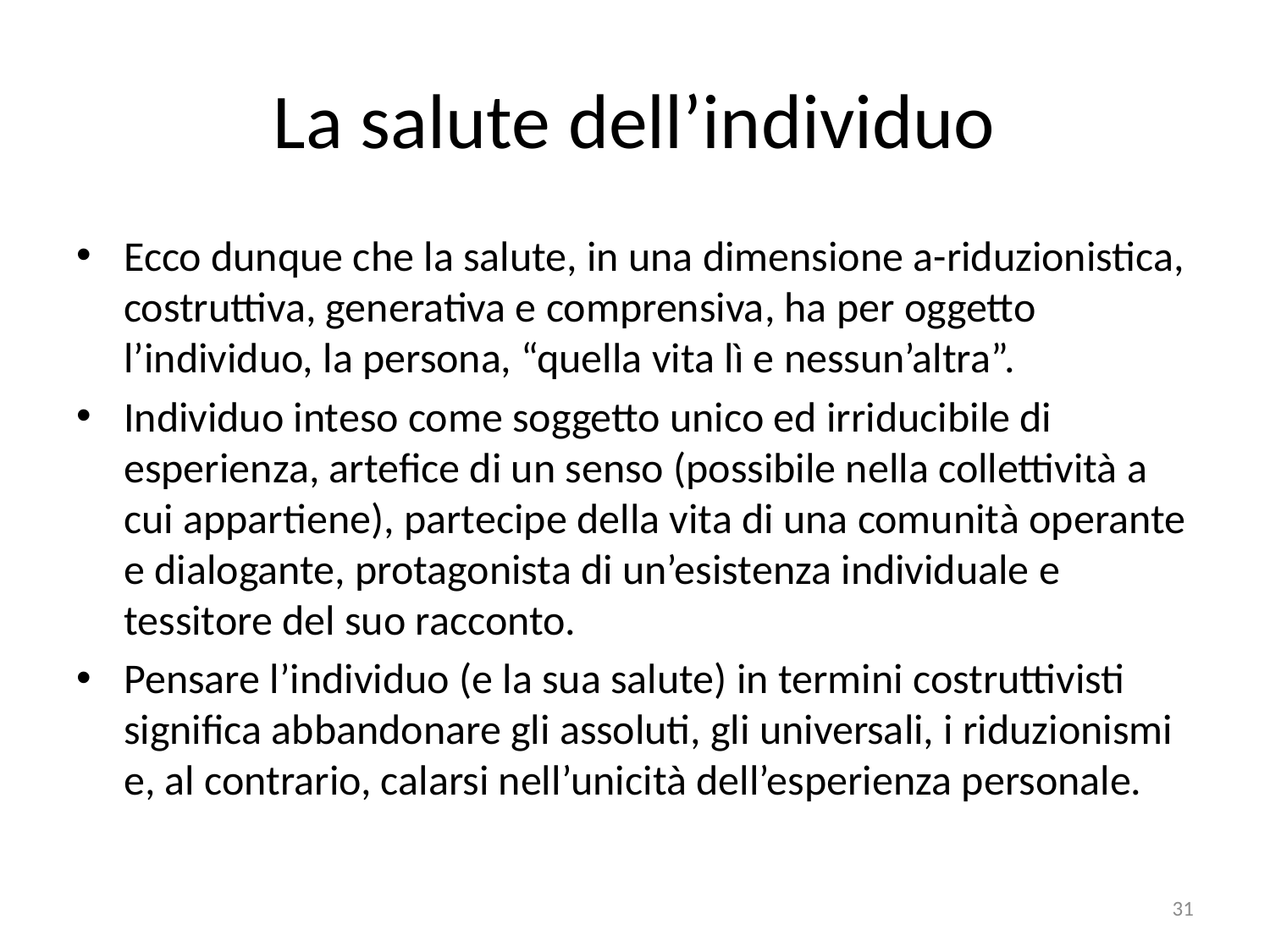

# La salute dell’individuo
Ecco dunque che la salute, in una dimensione a-riduzionistica, costruttiva, generativa e comprensiva, ha per oggetto l’individuo, la persona, “quella vita lì e nessun’altra”.
Individuo inteso come soggetto unico ed irriducibile di esperienza, artefice di un senso (possibile nella collettività a cui appartiene), partecipe della vita di una comunità operante e dialogante, protagonista di un’esistenza individuale e tessitore del suo racconto.
Pensare l’individuo (e la sua salute) in termini costruttivisti significa abbandonare gli assoluti, gli universali, i riduzionismi e, al contrario, calarsi nell’unicità dell’esperienza personale.
31